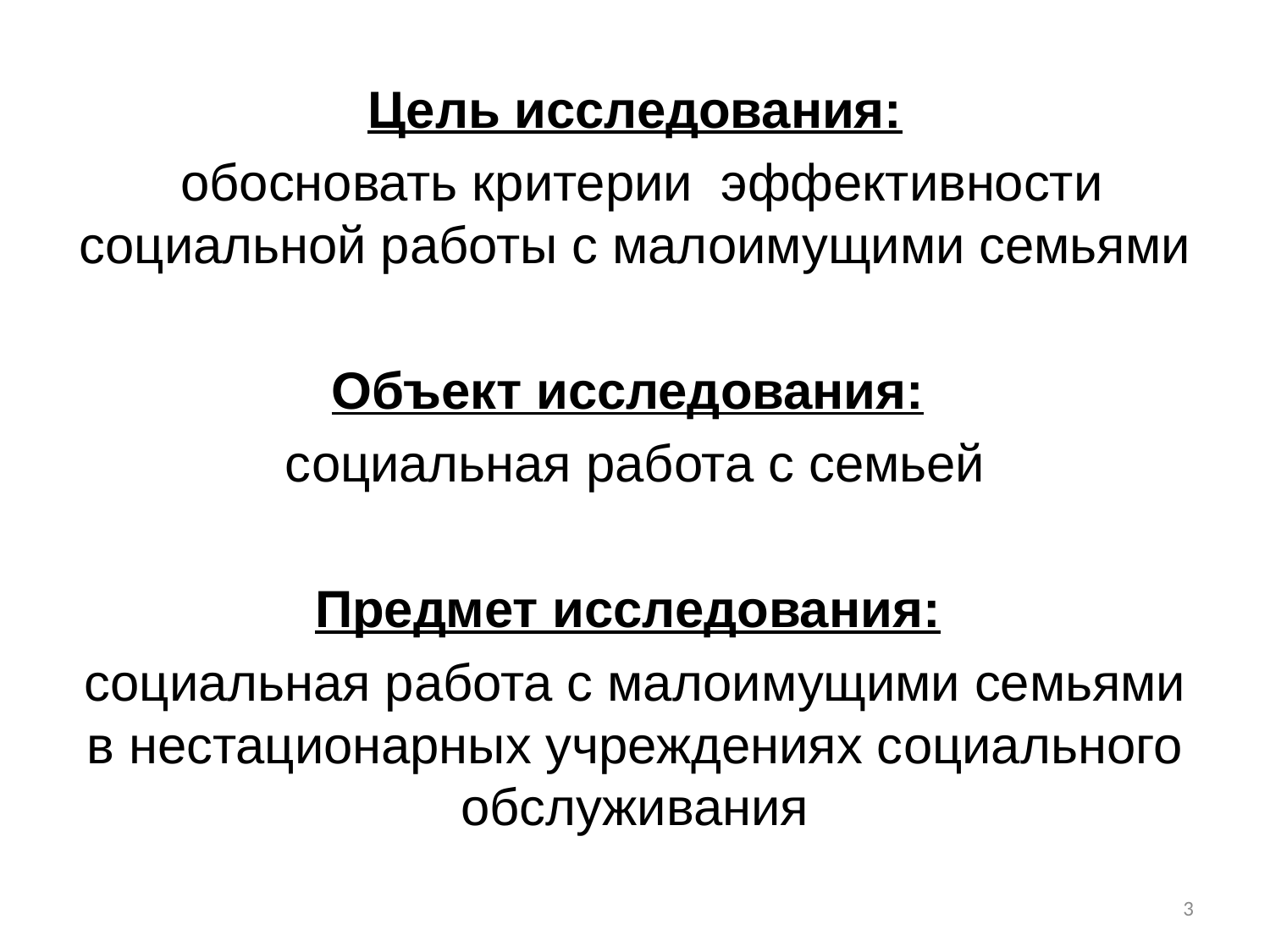

Цель исследования:
 обосновать критерии  эффективности социальной работы с малоимущими семьями

Объект исследования:
социальная работа с семьей

Предмет исследования:
социальная работа с малоимущими семьями в нестационарных учреждениях социального обслуживания

3